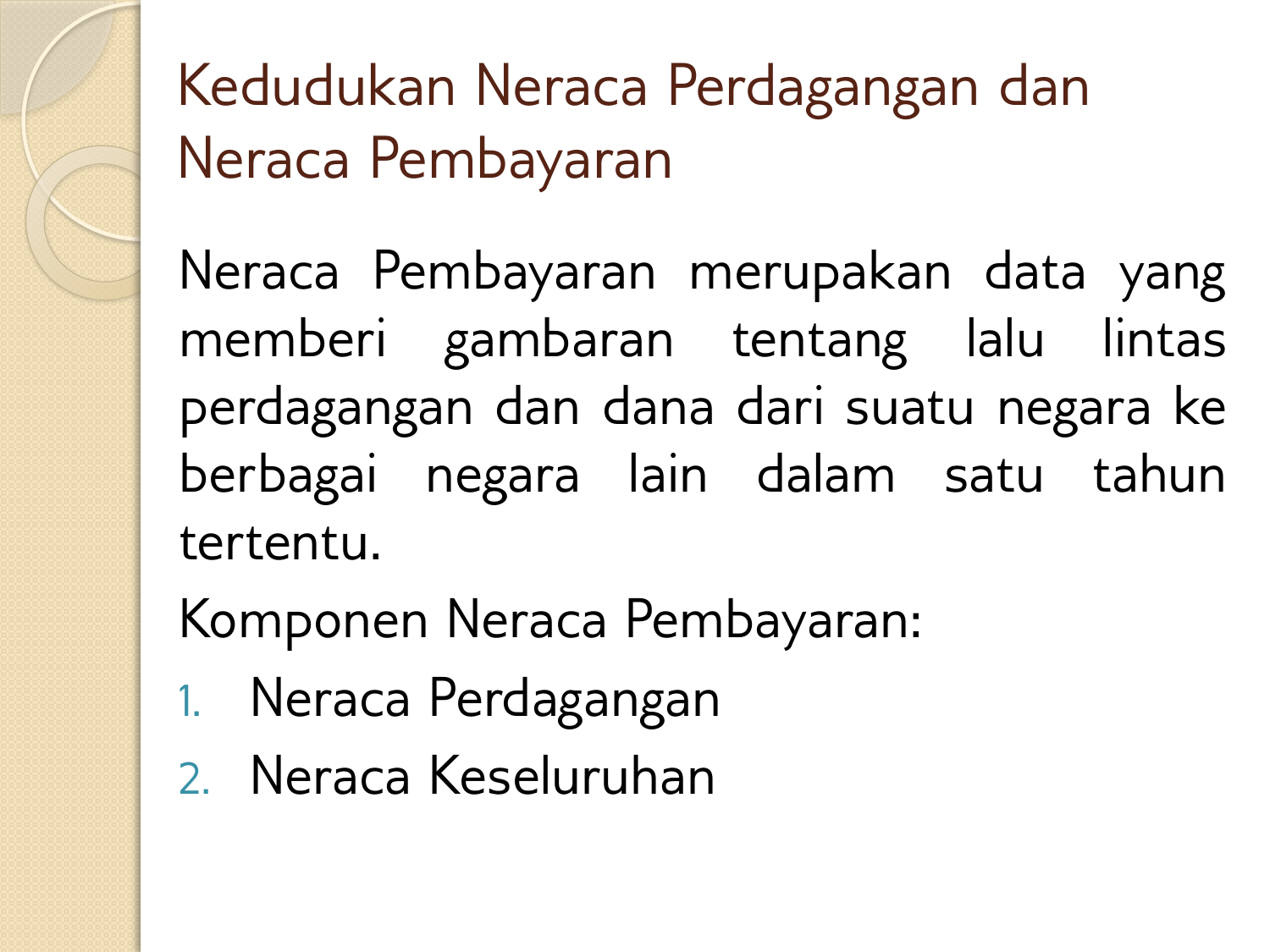

# Kedudukan Neraca Perdagangan dan Neraca Pembayaran
Neraca Pembayaran merupakan data yang memberi gambaran tentang lalu lintas perdagangan dan dana dari suatu negara ke berbagai negara lain dalam satu tahun tertentu.
Komponen Neraca Pembayaran:
Neraca Perdagangan
Neraca Keseluruhan